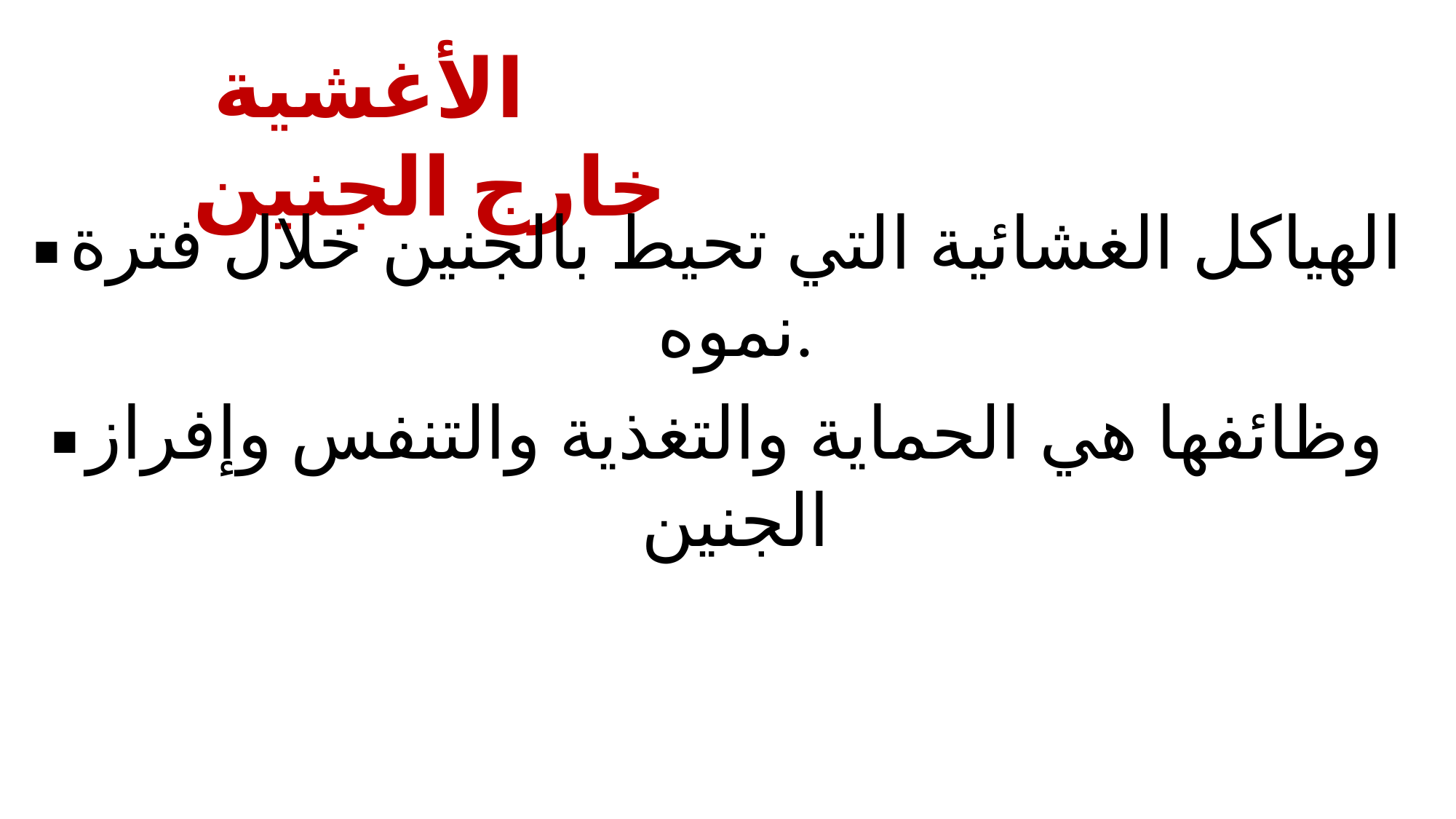

# الأغشية خارج الجنين
الهياكل الغشائية التي تحيط بالجنين خلال فترة نموه.
وظائفها هي الحماية والتغذية والتنفس وإفراز الجنين